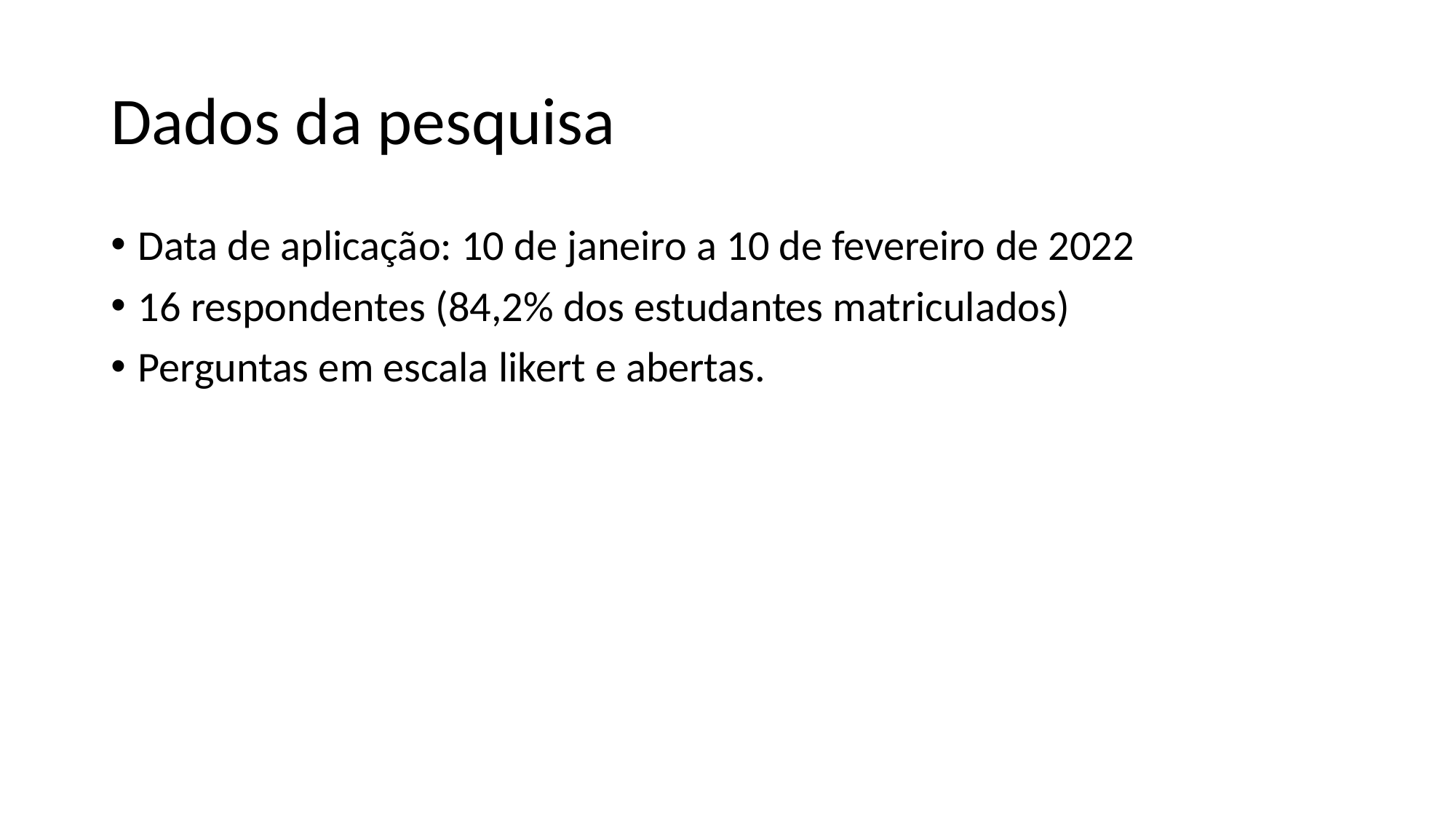

# Dados da pesquisa
Data de aplicação: 10 de janeiro a 10 de fevereiro de 2022
16 respondentes (84,2% dos estudantes matriculados)
Perguntas em escala likert e abertas.